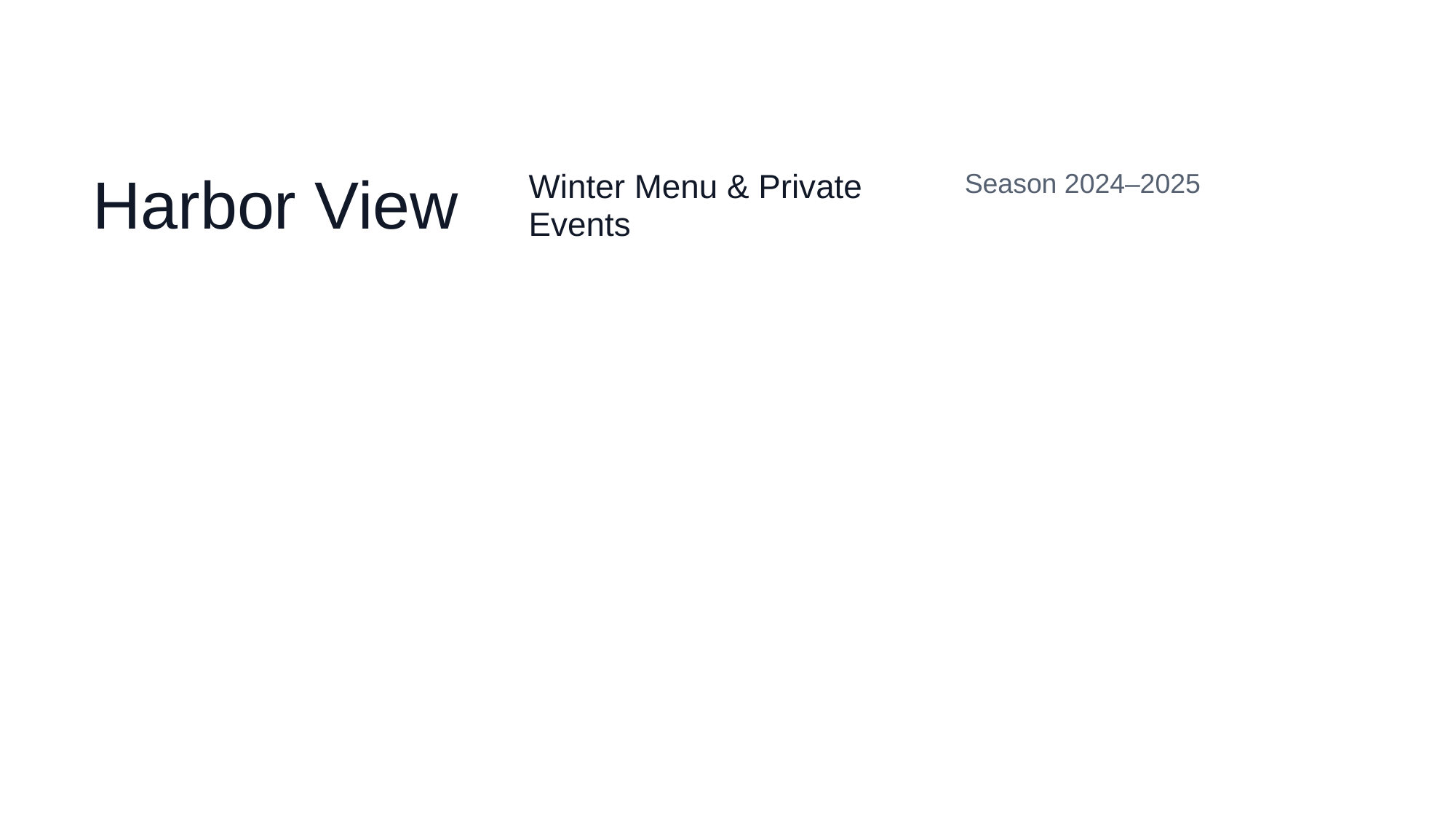

Harbor View
Winter Menu & Private Events
Season 2024–2025